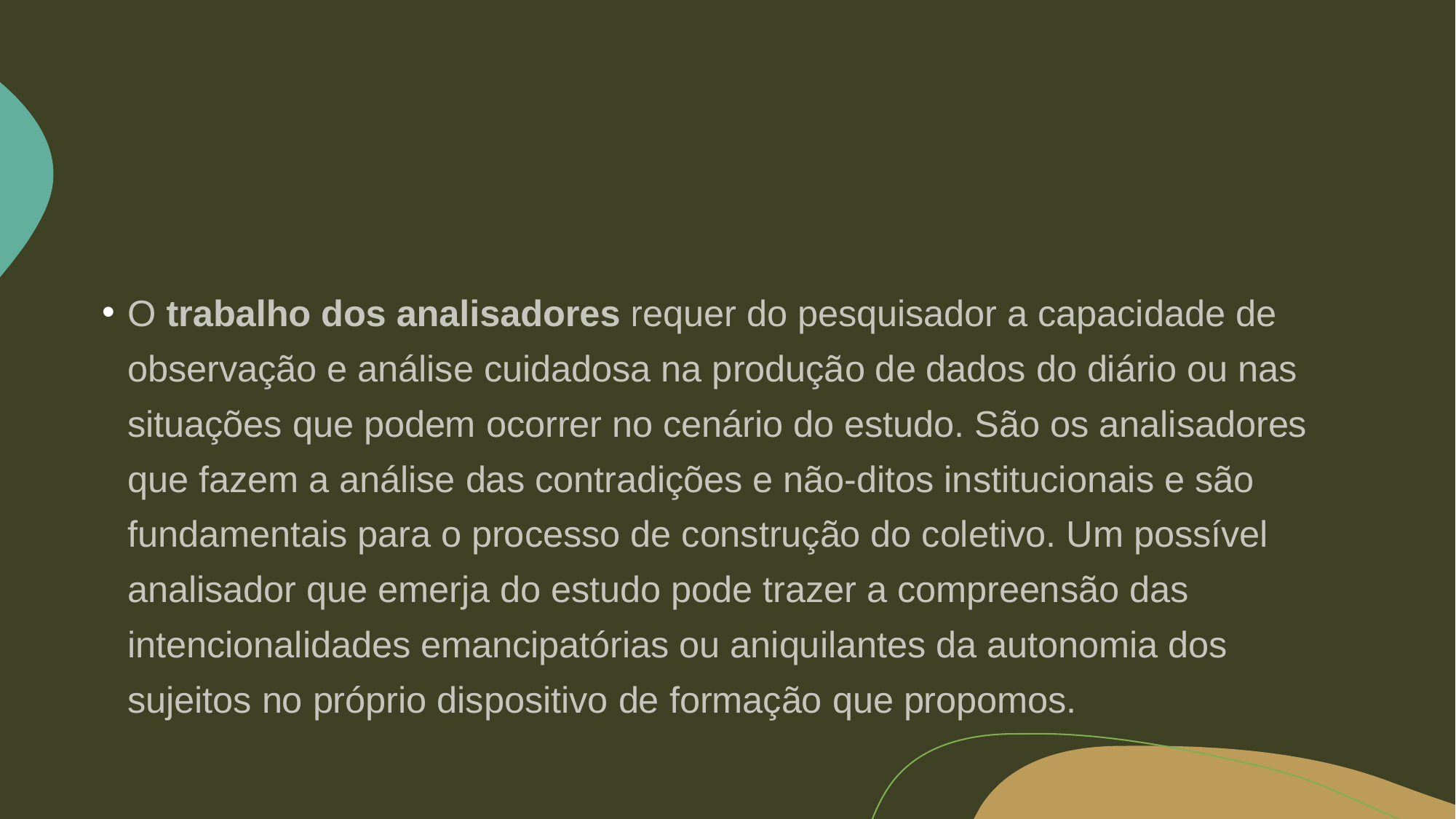

#
O trabalho dos analisadores requer do pesquisador a capacidade de observação e análise cuidadosa na produção de dados do diário ou nas situações que podem ocorrer no cenário do estudo. São os analisadores que fazem a análise das contradições e não-ditos institucionais e são fundamentais para o processo de construção do coletivo. Um possível analisador que emerja do estudo pode trazer a compreensão das intencionalidades emancipatórias ou aniquilantes da autonomia dos sujeitos no próprio dispositivo de formação que propomos.